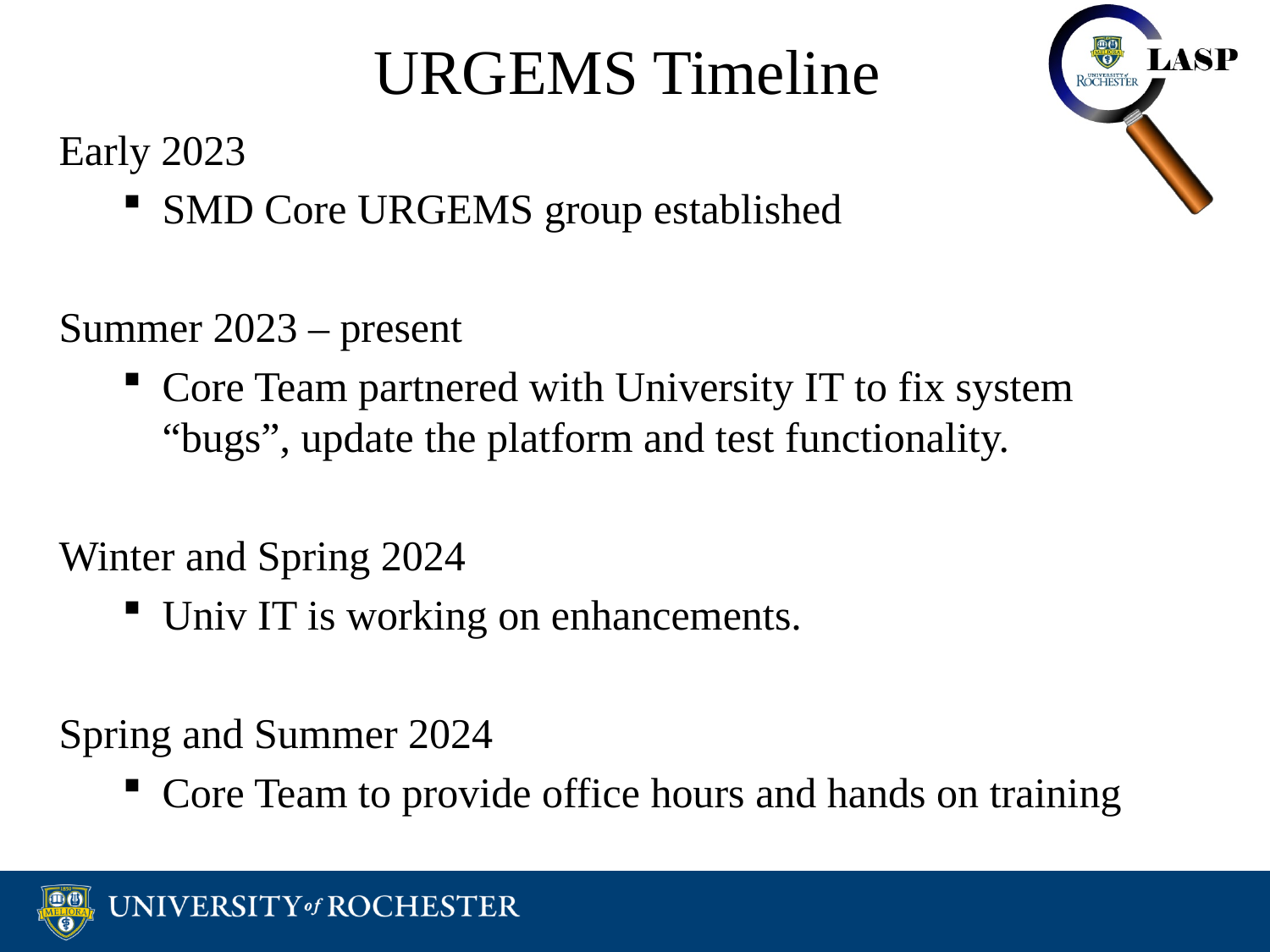

# URGEMS Timeline
Early 2023
SMD Core URGEMS group established

Summer 2023 – present
Core Team partnered with University IT to fix system “bugs”, update the platform and test functionality.

Winter and Spring 2024
Univ IT is working on enhancements.

Spring and Summer 2024
Core Team to provide office hours and hands on training